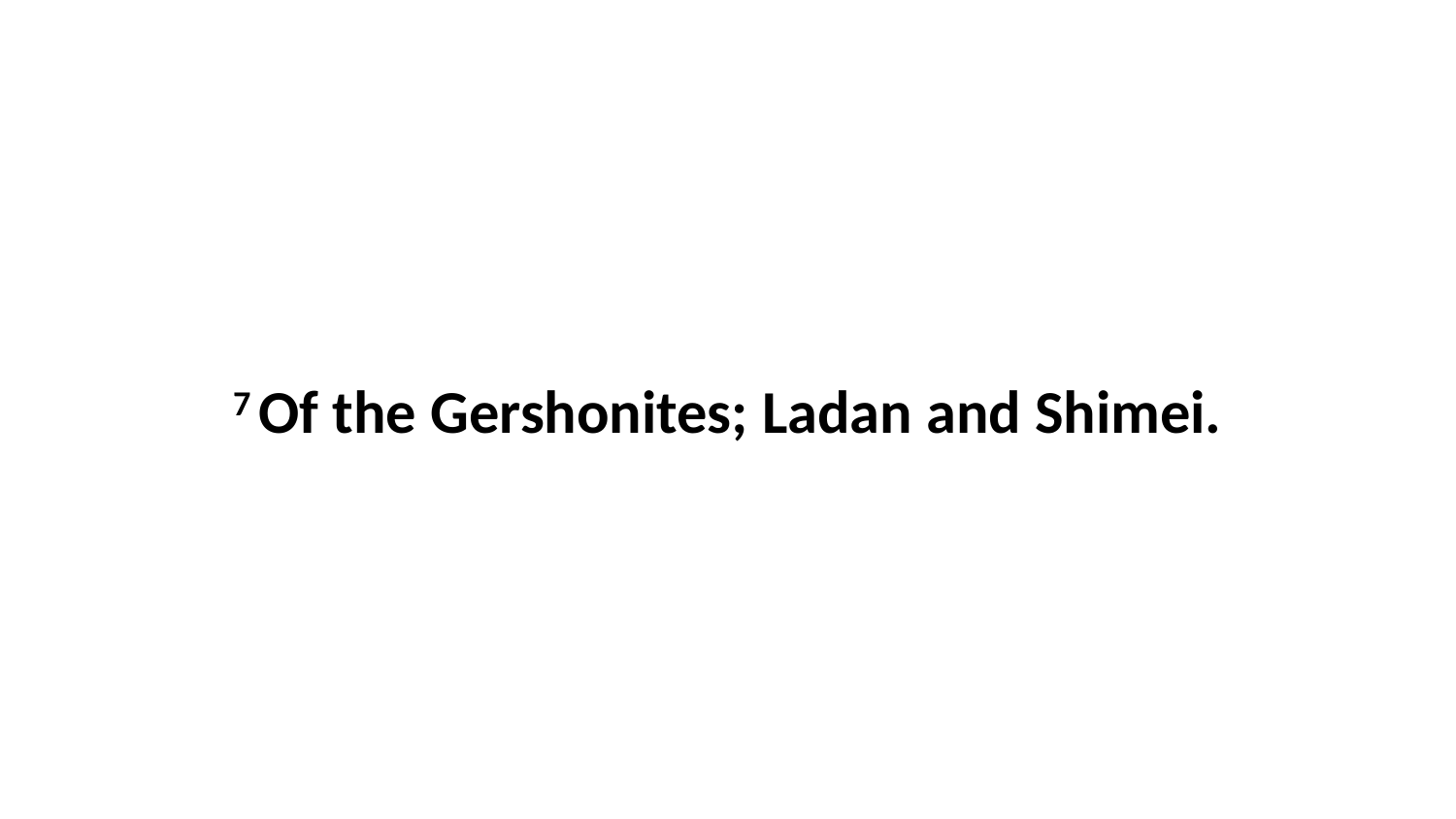

7 Of the Gershonites; Ladan and Shimei.